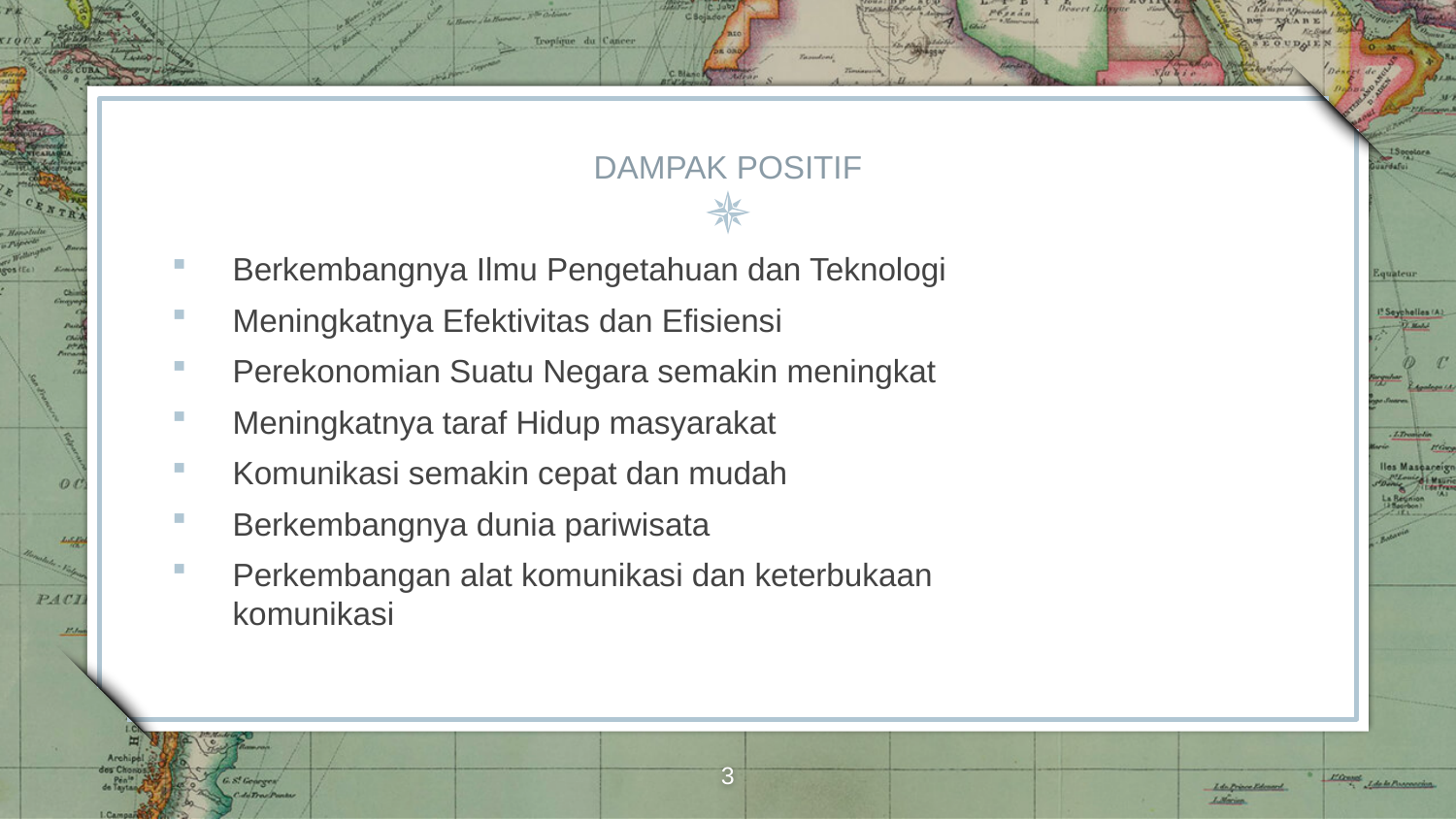

# DAMPAK POSITIF
Berkembangnya Ilmu Pengetahuan dan Teknologi
Meningkatnya Efektivitas dan Efisiensi
Perekonomian Suatu Negara semakin meningkat
Meningkatnya taraf Hidup masyarakat
Komunikasi semakin cepat dan mudah
Berkembangnya dunia pariwisata
Perkembangan alat komunikasi dan keterbukaan komunikasi

3